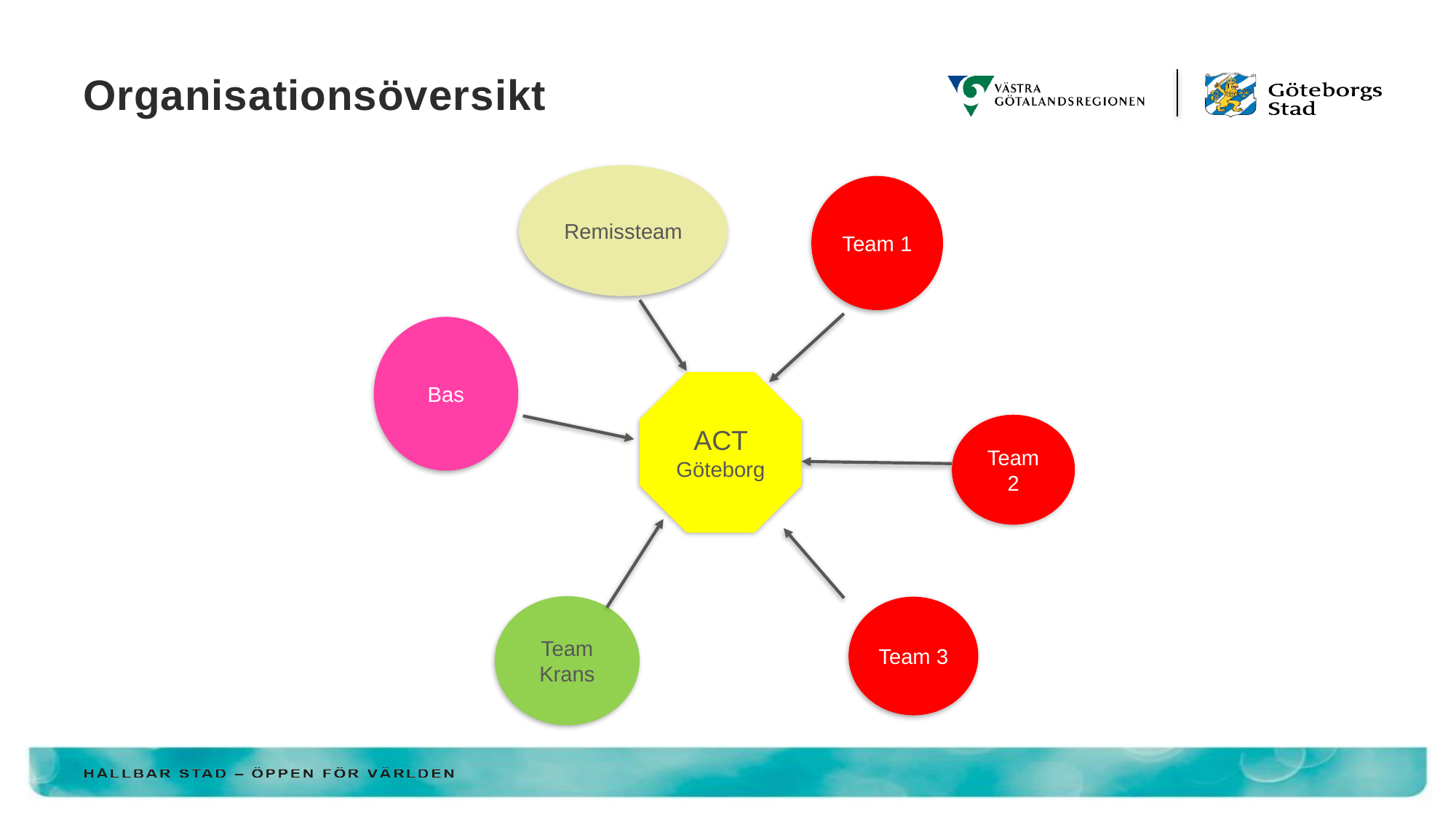

# Organisationsöversikt

Remissteam
Team 1
Bas
ACT Göteborg
Team 2
Team Krans
Team 3